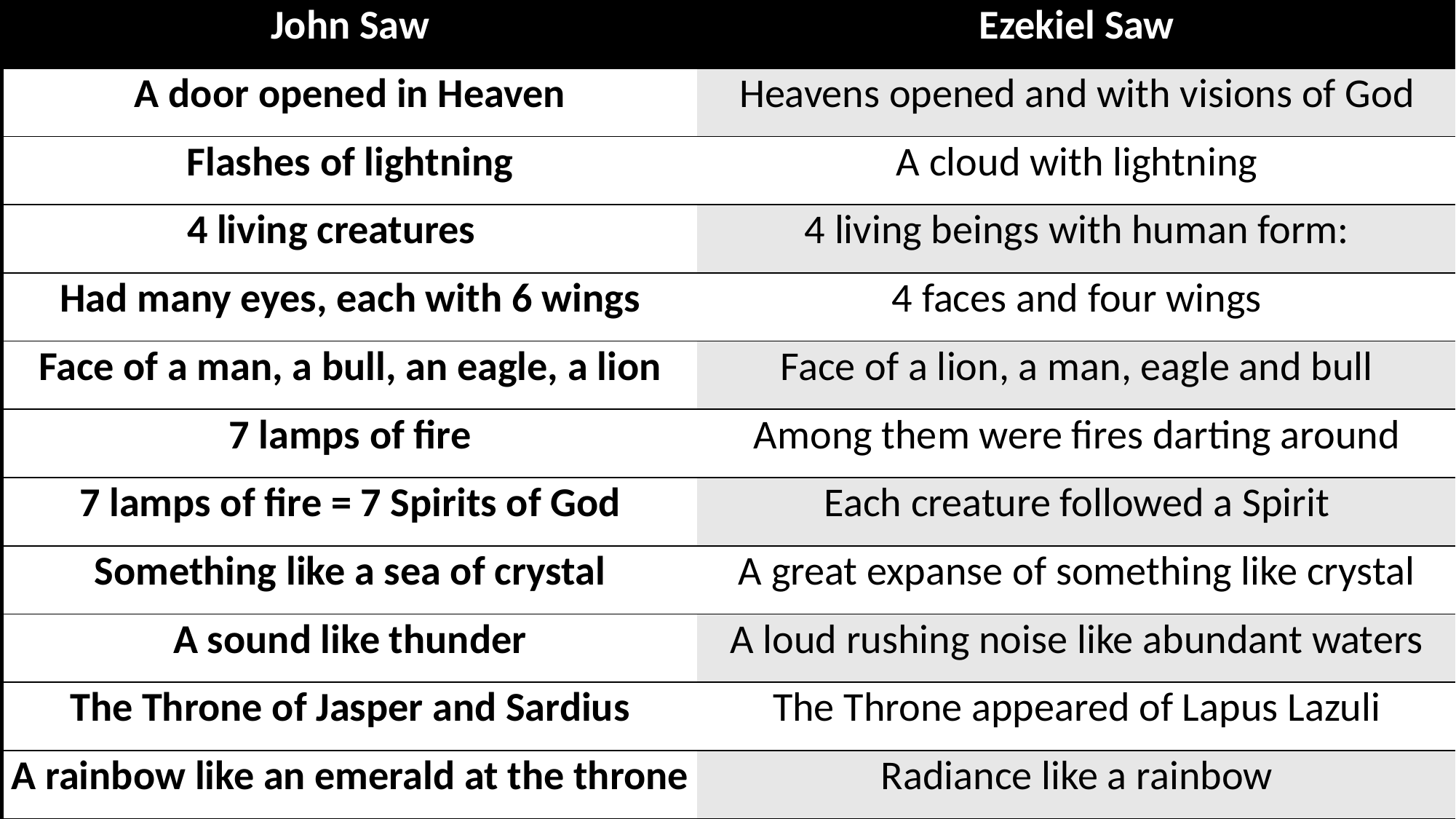

| John Saw | Ezekiel Saw |
| --- | --- |
| A door opened in Heaven | Heavens opened and with visions of God |
| Flashes of lightning | A cloud with lightning |
| 4 living creatures | 4 living beings with human form: |
| Had many eyes, each with 6 wings | 4 faces and four wings |
| Face of a man, a bull, an eagle, a lion | Face of a lion, a man, eagle and bull |
| 7 lamps of fire | Among them were fires darting around |
| 7 lamps of fire = 7 Spirits of God | Each creature followed a Spirit |
| Something like a sea of crystal | A great expanse of something like crystal |
| A sound like thunder | A loud rushing noise like abundant waters |
| The Throne of Jasper and Sardius | The Throne appeared of Lapus Lazuli |
| A rainbow like an emerald at the throne | Radiance like a rainbow |
# A View of Heaven (4-5)